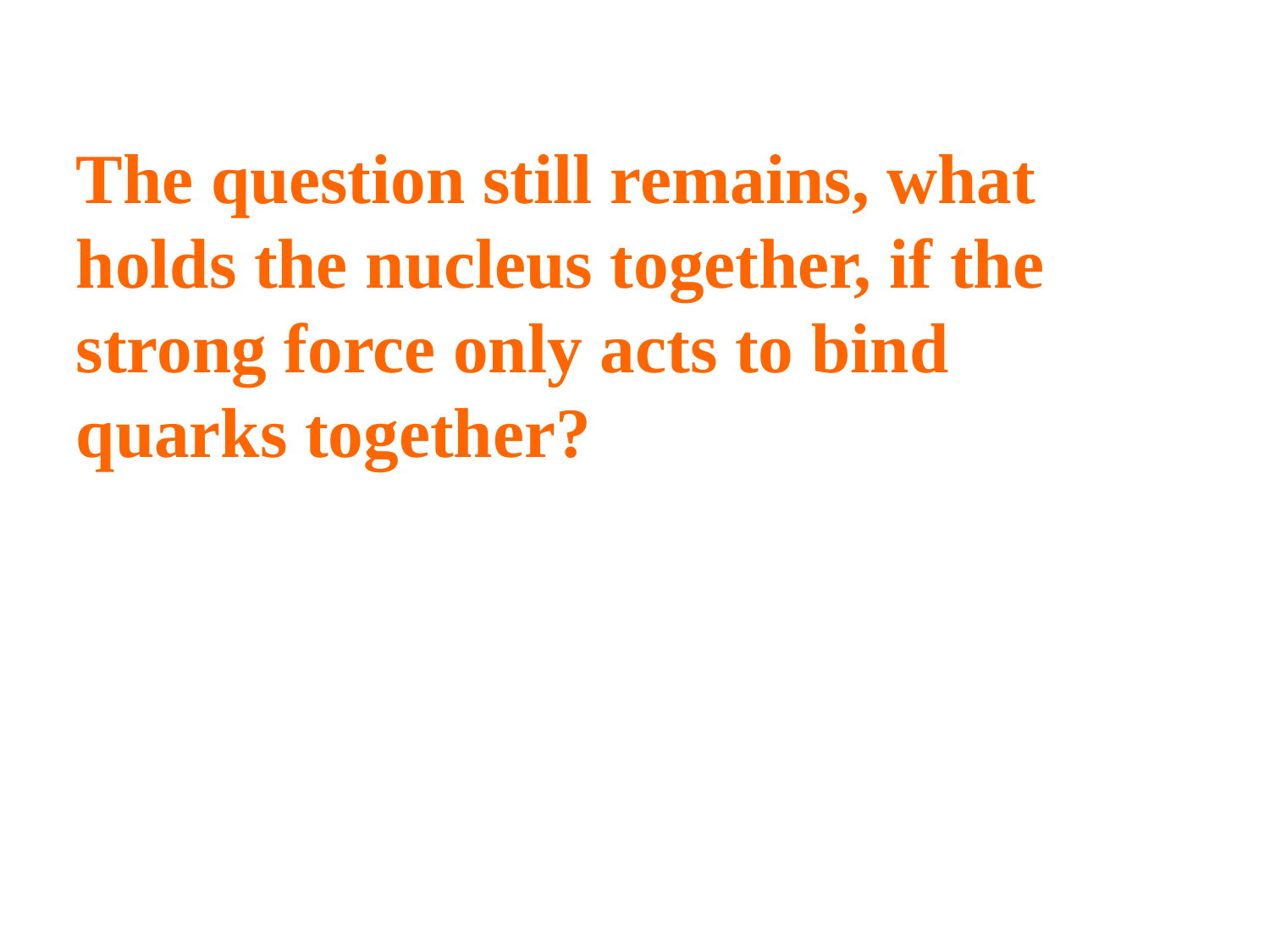

The question still remains, what holds the nucleus together, if the strong force only acts to bind quarks together?